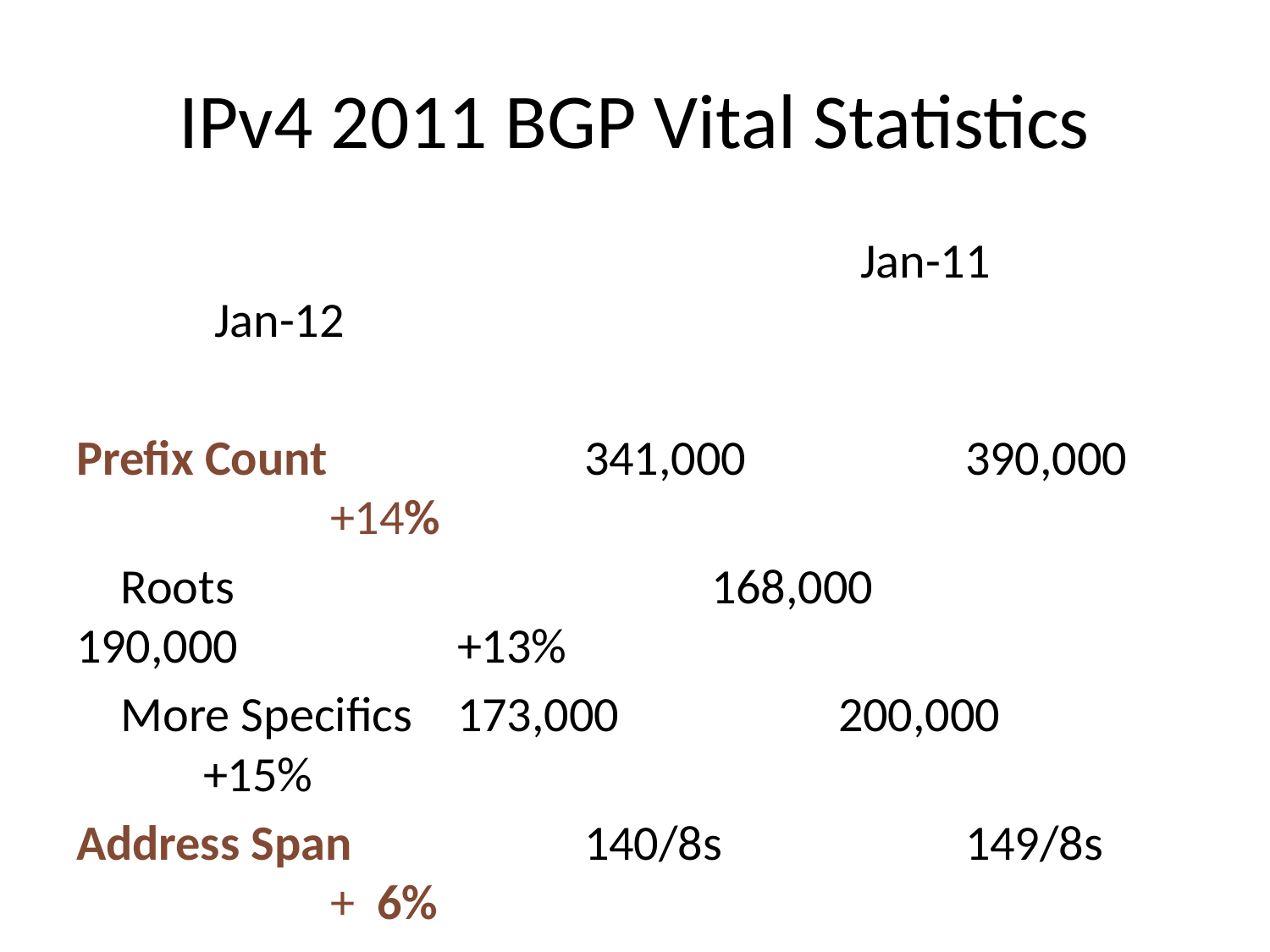

# IPv4 2011 BGP Vital Statistics
						  Jan-11		 Jan-12

Prefix Count			341,000		390,000		+14%
    Roots				168,000		190,000		+13%
    More Specifics	173,000		200,000		+15%
Address Span		140/8s		149/8s		+  6%
AS Count				36,400		39,800		+  9%
  Transit				  5,000		  5,700		+14%
  Stub					31,400		34,100		+  9%